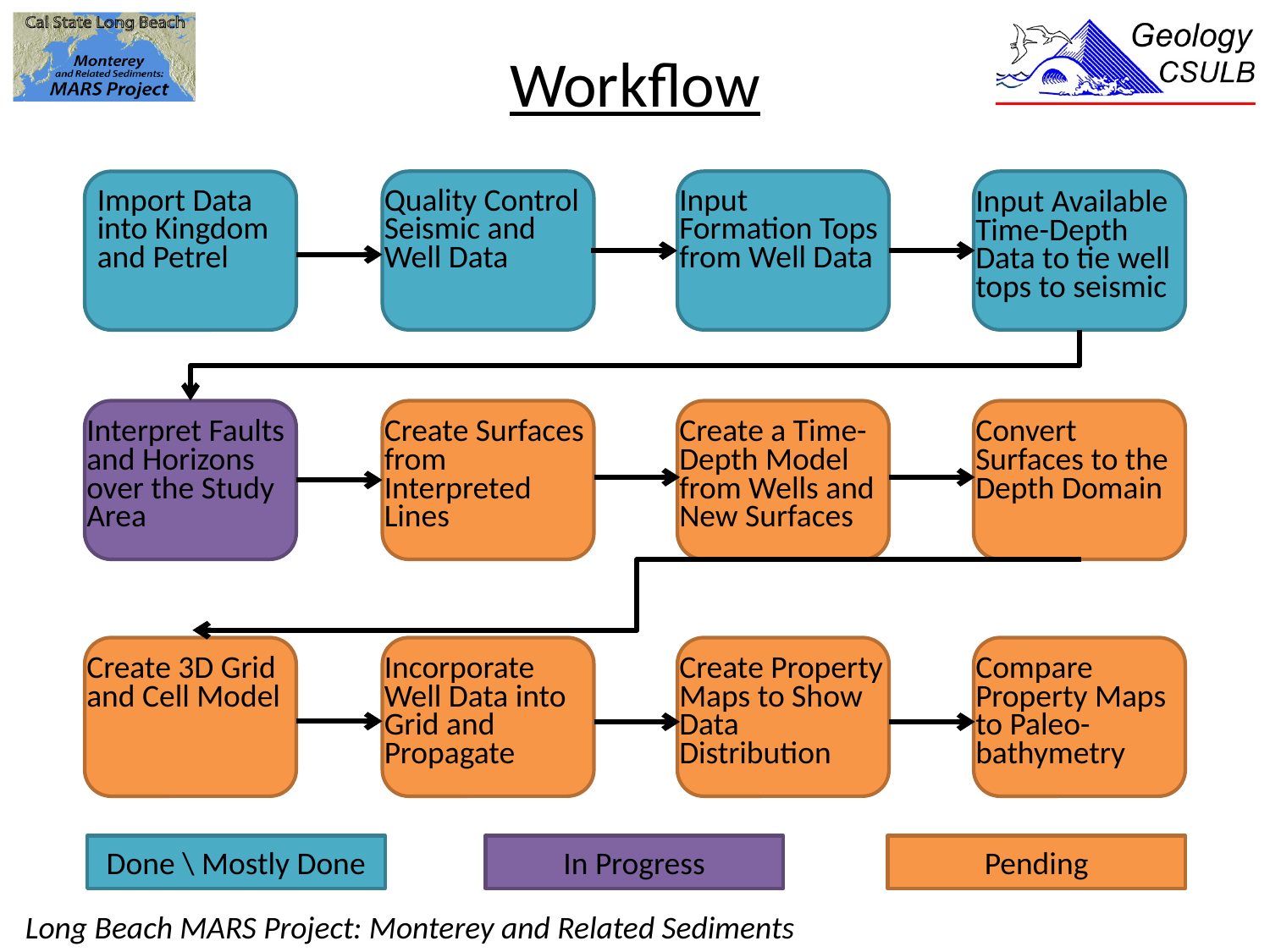

# Workflow

Quality Control Seismic and Well Data
Input Formation Tops from Well Data
Import Data into Kingdom and Petrel
Input Available Time-Depth Data to tie well tops to seismic

Interpret Faults and Horizons over the Study Area
Create Surfaces from Interpreted Lines
Create a Time-Depth Model from Wells and New Surfaces
Convert Surfaces to the Depth Domain

Create 3D Grid and Cell Model
Incorporate Well Data into Grid and Propagate
Create Property Maps to Show Data Distribution
Compare Property Maps to Paleo-bathymetry
Done \ Mostly Done
In Progress
Pending